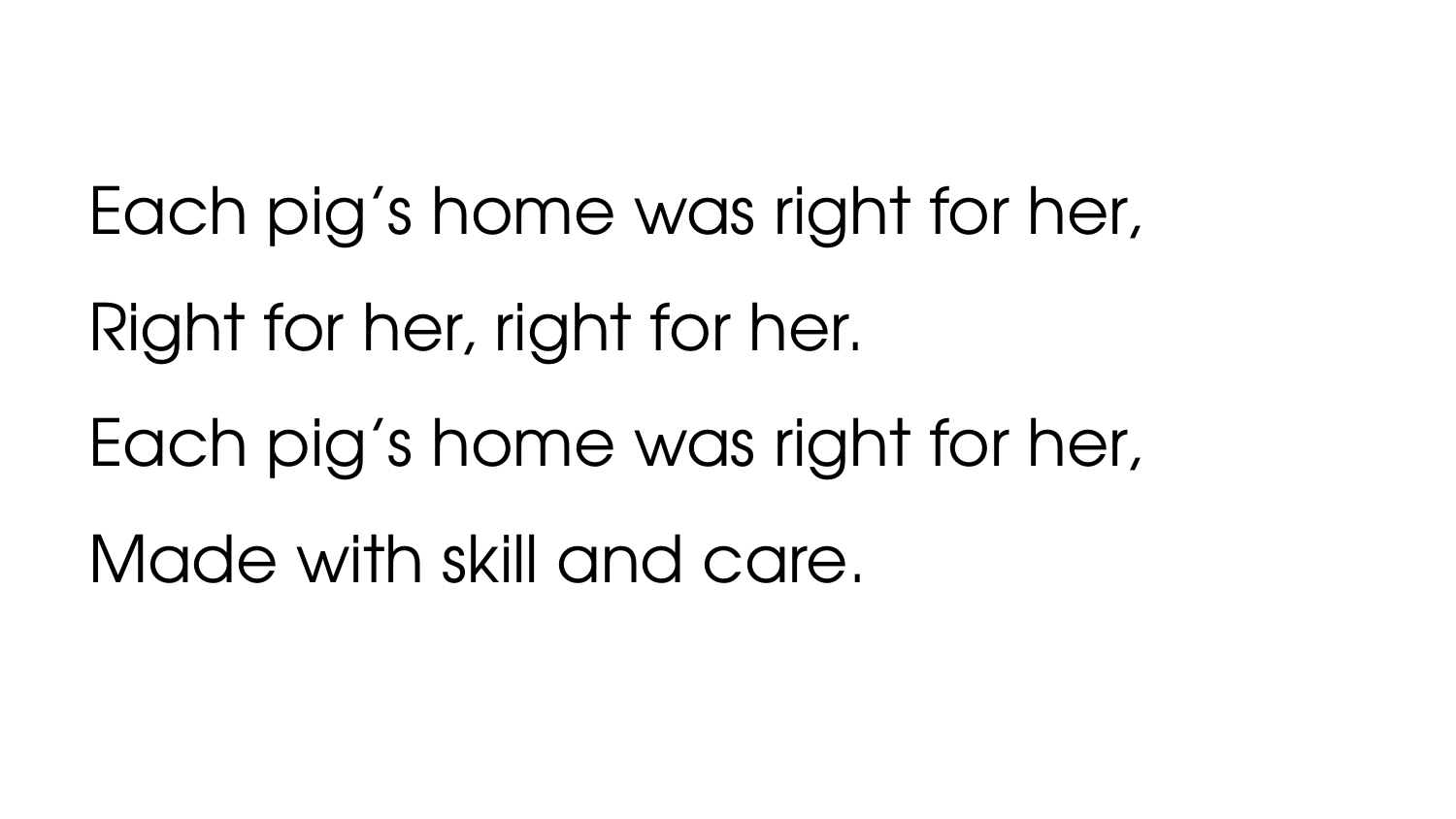

Each pig’s home was right for her,
Right for her, right for her.
Each pig’s home was right for her,
Made with skill and care.